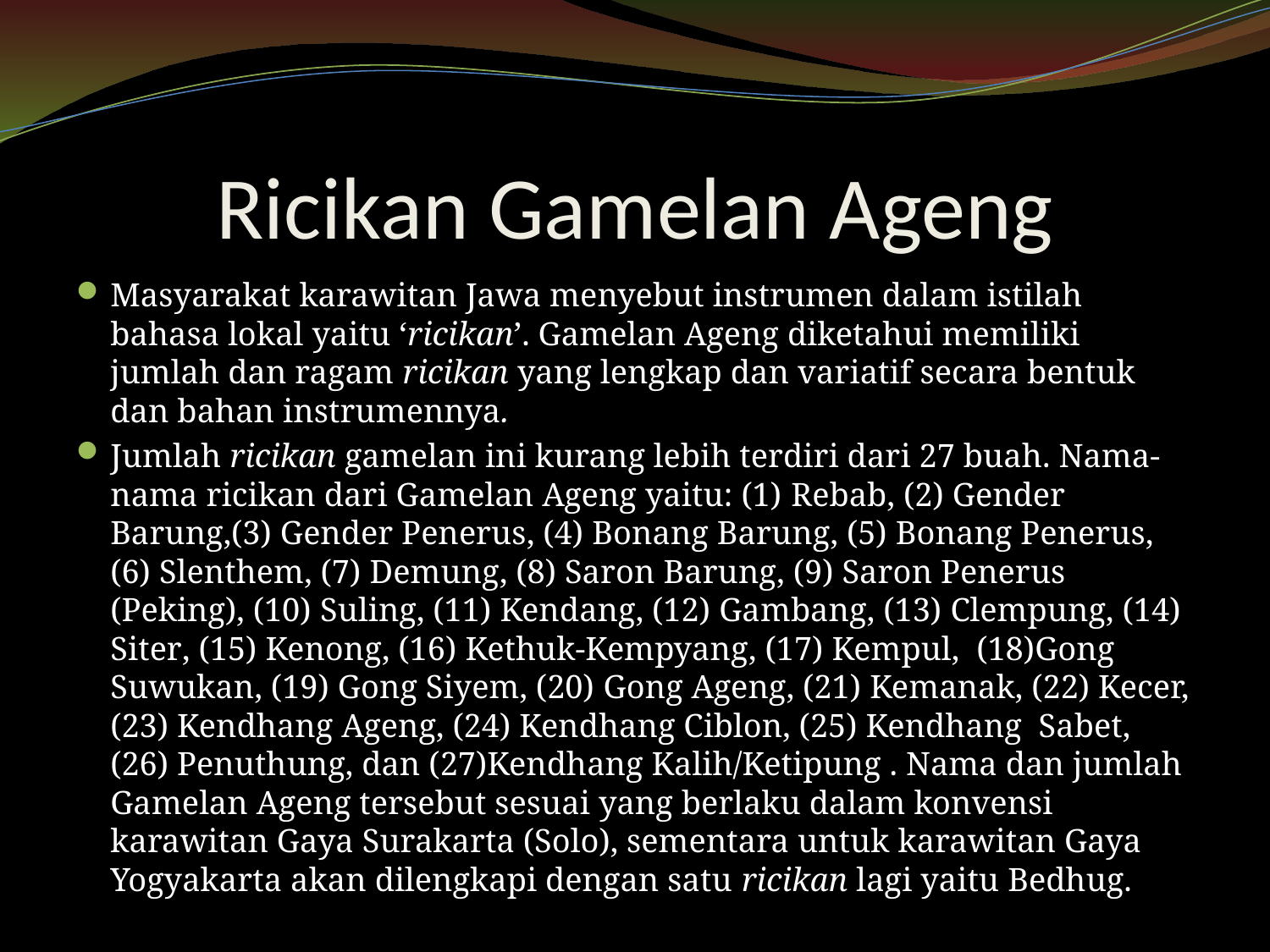

# Ricikan Gamelan Ageng
Masyarakat karawitan Jawa menyebut instrumen dalam istilah bahasa lokal yaitu ‘ricikan’. Gamelan Ageng diketahui memiliki jumlah dan ragam ricikan yang lengkap dan variatif secara bentuk dan bahan instrumennya.
Jumlah ricikan gamelan ini kurang lebih terdiri dari 27 buah. Nama-nama ricikan dari Gamelan Ageng yaitu: (1) Rebab, (2) Gender Barung,(3) Gender Penerus, (4) Bonang Barung, (5) Bonang Penerus, (6) Slenthem, (7) Demung, (8) Saron Barung, (9) Saron Penerus (Peking), (10) Suling, (11) Kendang, (12) Gambang, (13) Clempung, (14) Siter, (15) Kenong, (16) Kethuk-Kempyang, (17) Kempul,  (18)Gong Suwukan, (19) Gong Siyem, (20) Gong Ageng, (21) Kemanak, (22) Kecer, (23) Kendhang Ageng, (24) Kendhang Ciblon, (25) Kendhang  Sabet, (26) Penuthung, dan (27)Kendhang Kalih/Ketipung . Nama dan jumlah Gamelan Ageng tersebut sesuai yang berlaku dalam konvensi karawitan Gaya Surakarta (Solo), sementara untuk karawitan Gaya Yogyakarta akan dilengkapi dengan satu ricikan lagi yaitu Bedhug.